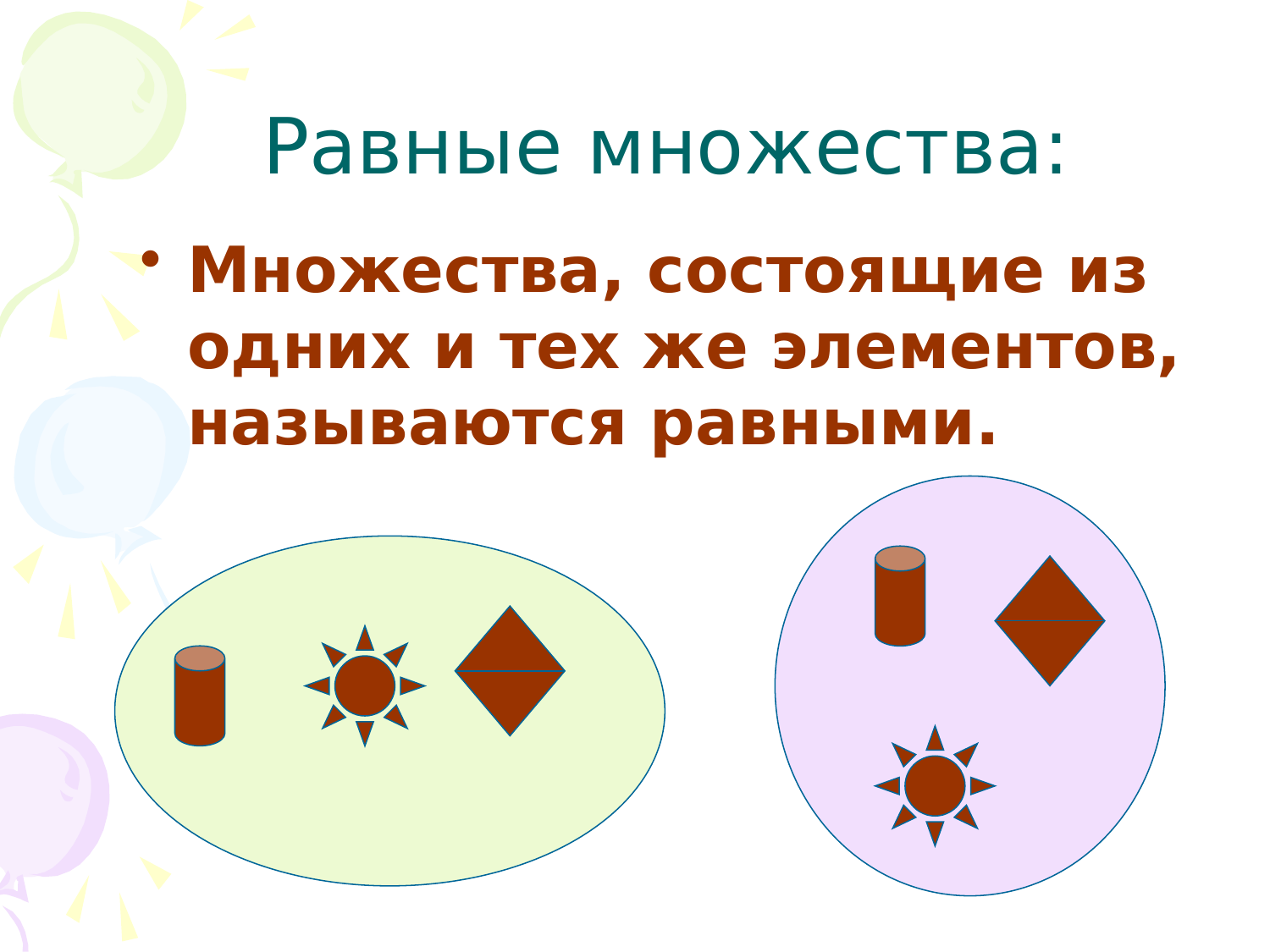

# Равные множества:
Множества, состоящие из одних и тех же элементов, называются равными.